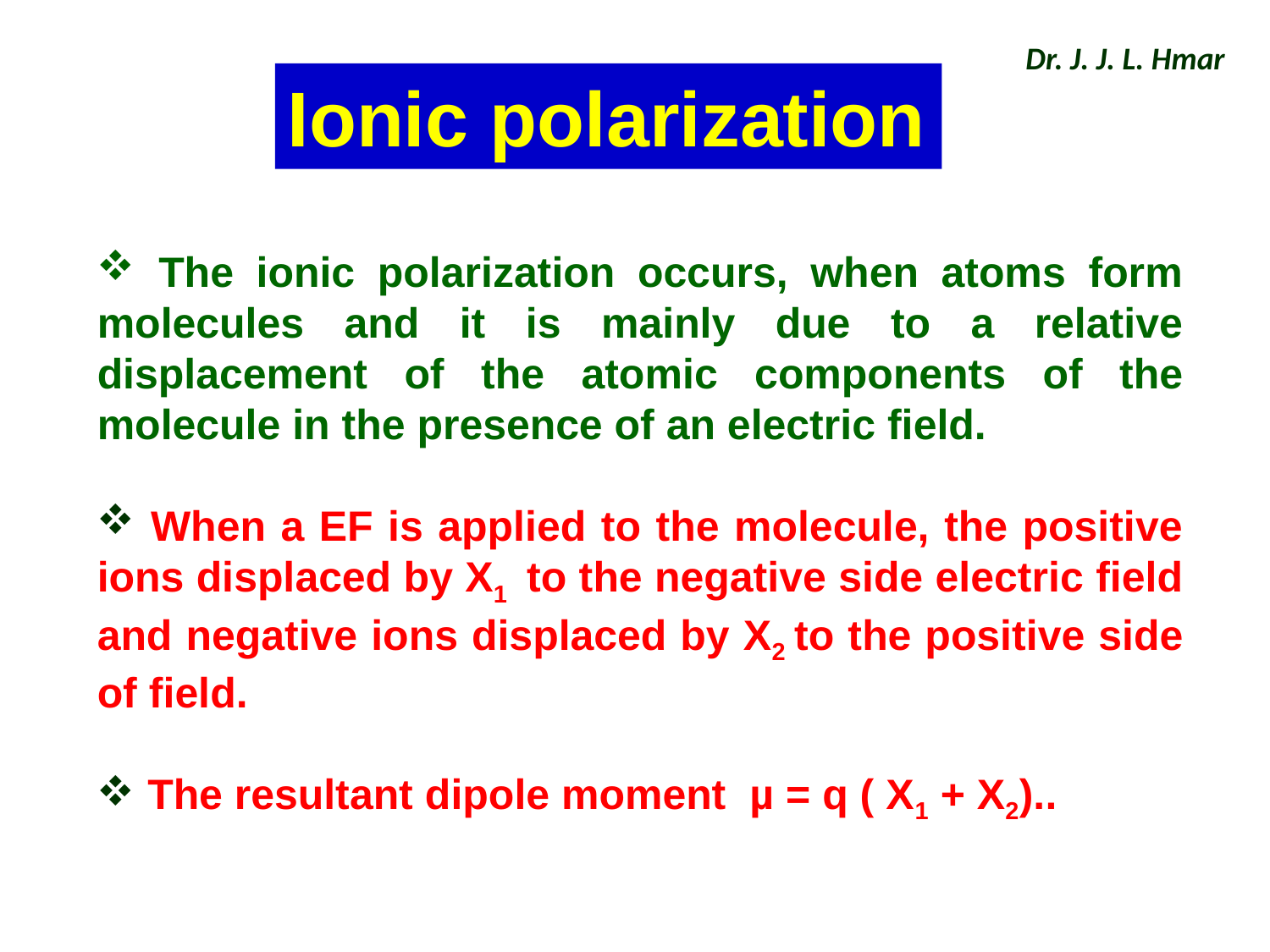

Dr. J. J. L. Hmar
Ionic polarization

 The ionic polarization occurs, when atoms form molecules and it is mainly due to a relative displacement of the atomic components of the molecule in the presence of an electric field.

 When a EF is applied to the molecule, the positive ions displaced by X1  to the negative side electric field and negative ions displaced by X2 to the positive side of field.

 The resultant dipole moment  µ = q ( X1 + X2)..